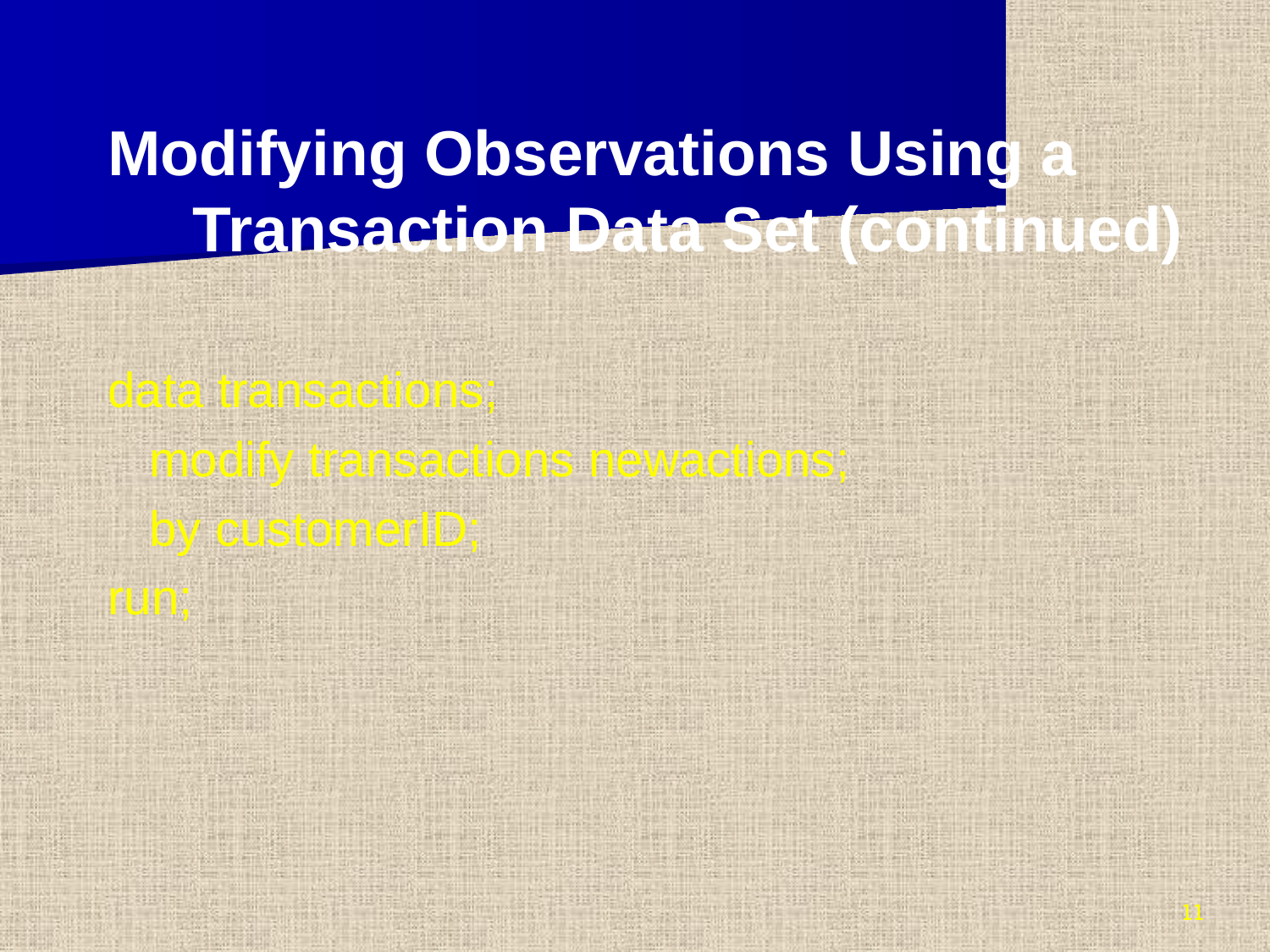

Modifying Observations Using a Transaction Data Set (continued)

data transactions;
   modify transactions newactions;
   by customerID;
run;
11